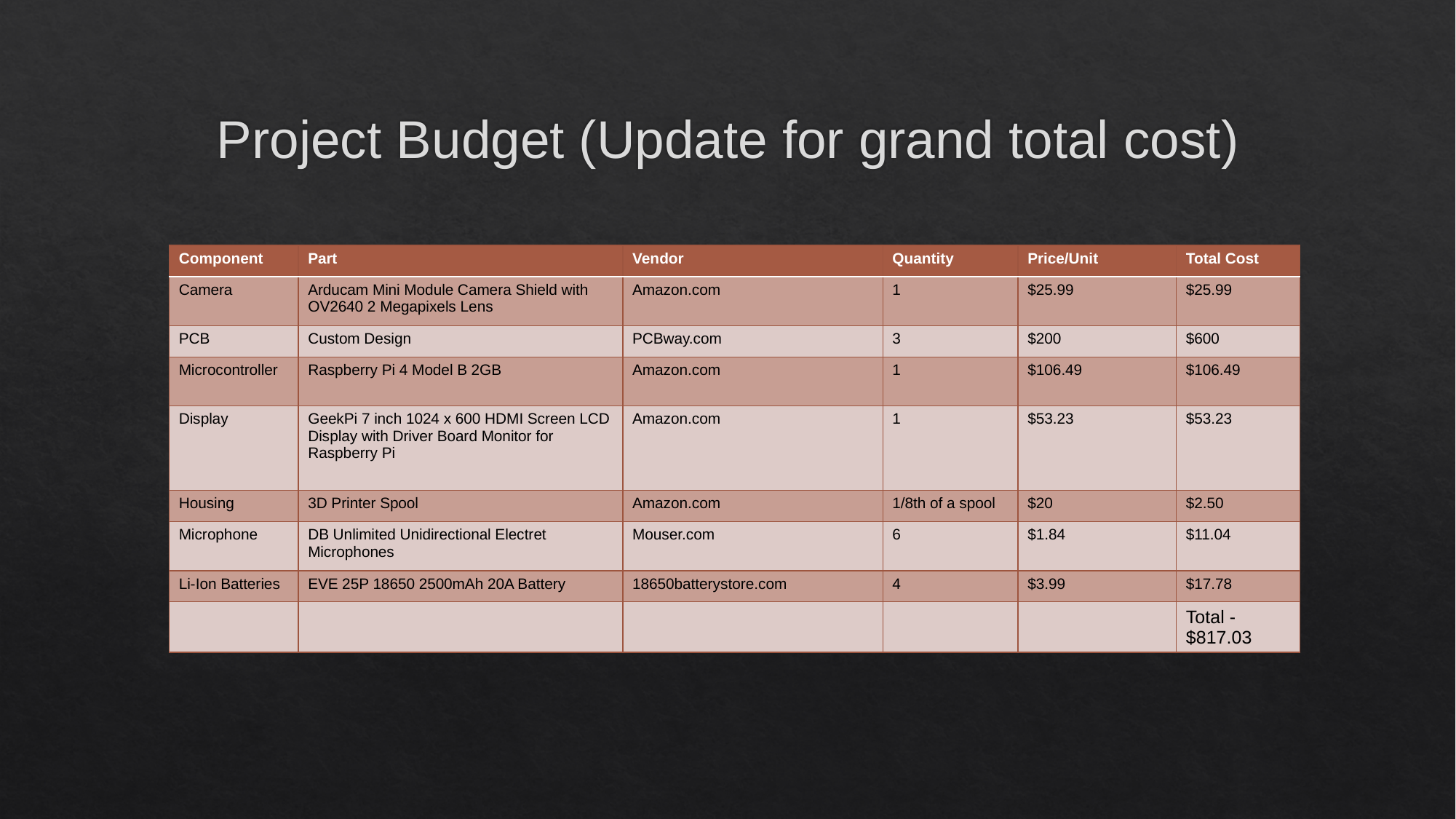

# Project Budget (Update for grand total cost)
| Component | Part | Vendor | Quantity | Price/Unit | Total Cost |
| --- | --- | --- | --- | --- | --- |
| Camera | Arducam Mini Module Camera Shield with OV2640 2 Megapixels Lens | Amazon.com | 1 | $25.99 | $25.99 |
| PCB | Custom Design | PCBway.com | 3 | $200 | $600 |
| Microcontroller | Raspberry Pi 4 Model B 2GB | Amazon.com | 1 | $106.49 | $106.49 |
| Display | GeekPi 7 inch 1024 x 600 HDMI Screen LCD Display with Driver Board Monitor for Raspberry Pi | Amazon.com | 1 | $53.23 | $53.23 |
| Housing | 3D Printer Spool | Amazon.com | 1/8th of a spool | $20 | $2.50 |
| Microphone | DB Unlimited Unidirectional Electret Microphones | Mouser.com | 6 | $1.84 | $11.04 |
| Li-Ion Batteries | EVE 25P 18650 2500mAh 20A Battery | 18650batterystore.com | 4 | $3.99 | $17.78 |
|  |  |  |  |  | Total - $817.03 |